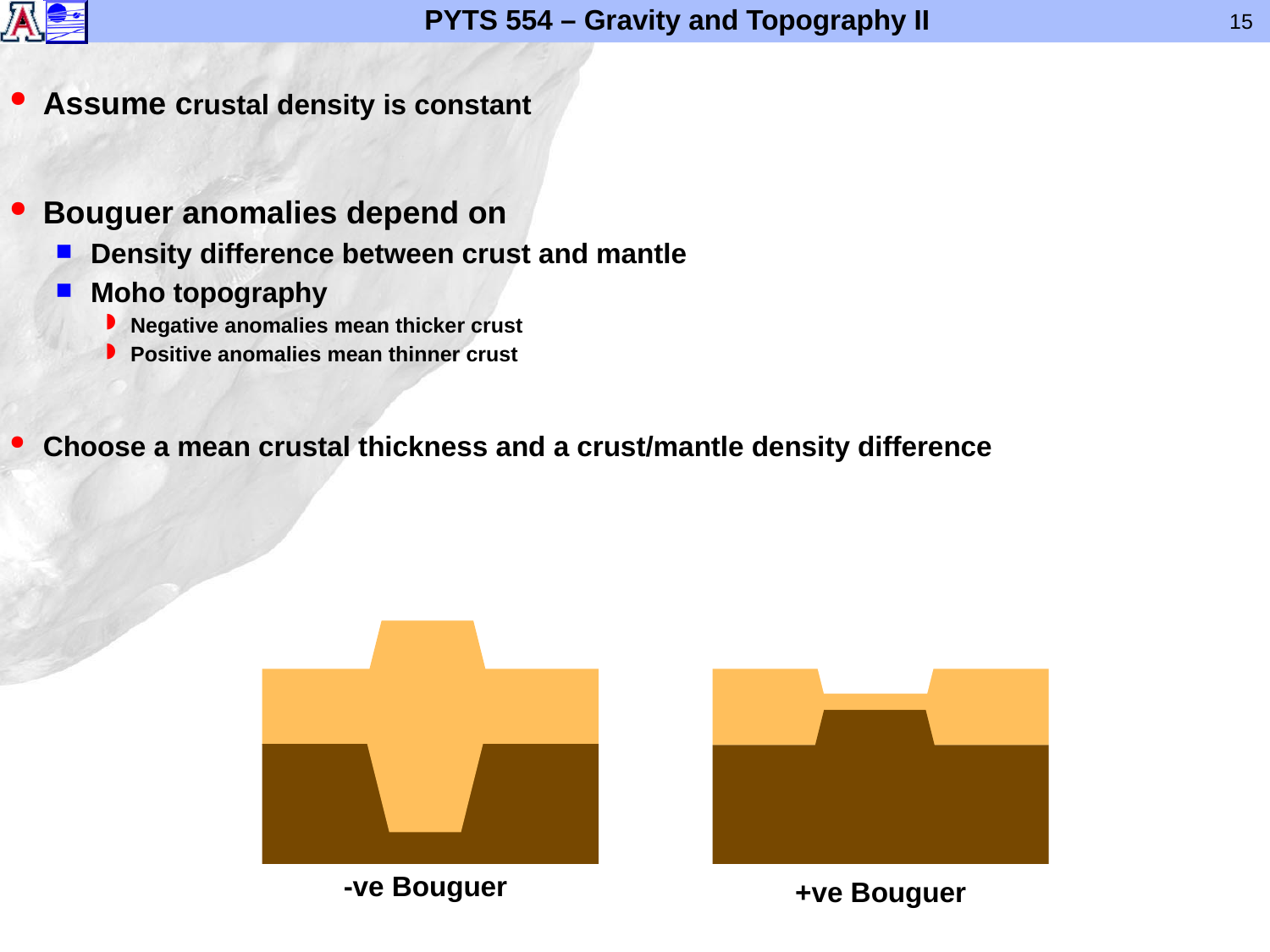

Assume crustal density is constant

Bouguer anomalies depend on
Density difference between crust and mantle
Moho topography
Negative anomalies mean thicker crust
Positive anomalies mean thinner crust

Choose a mean crustal thickness and a crust/mantle density difference

-ve Bouguer
+ve Bouguer